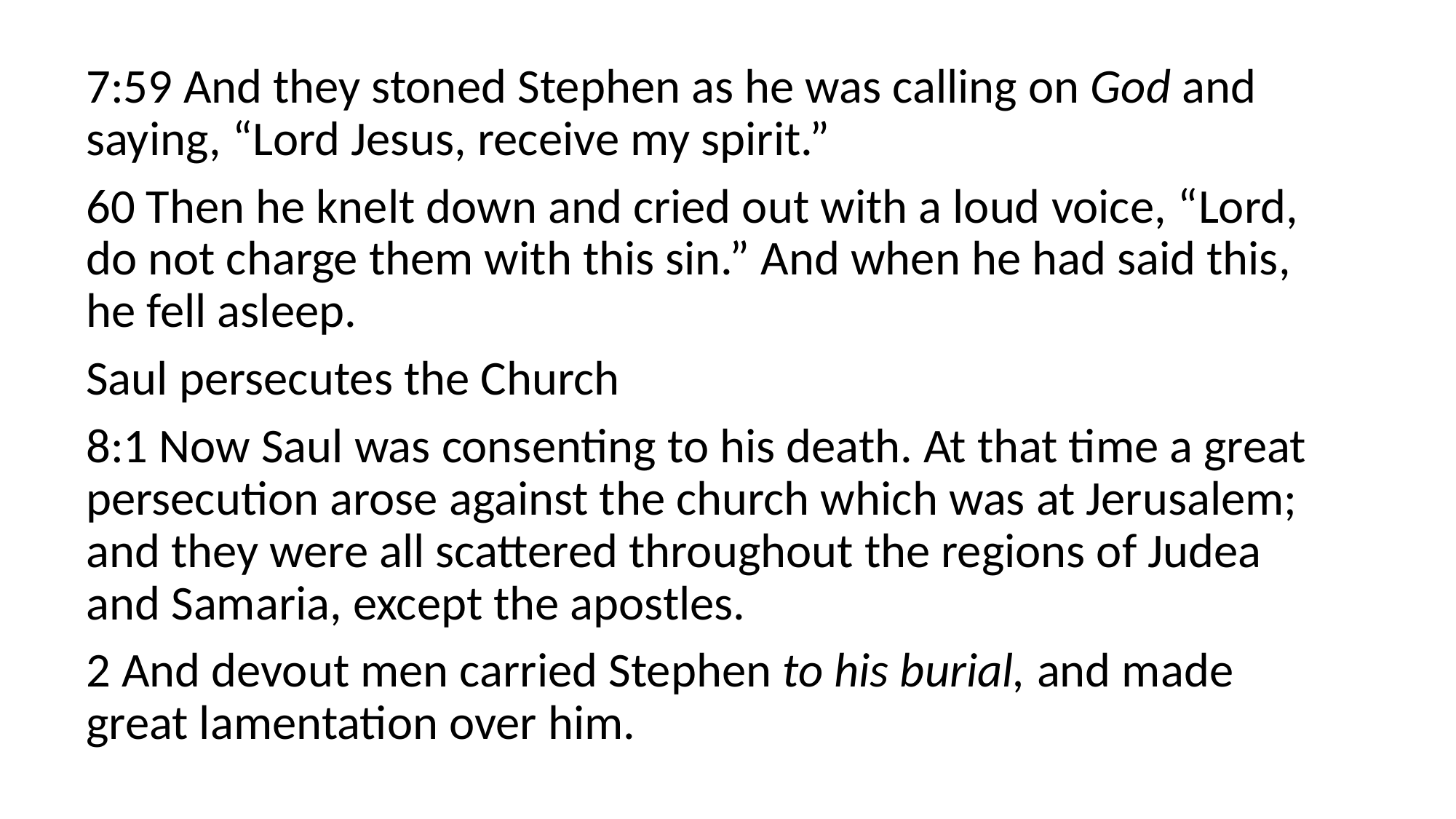

7:59 And they stoned Stephen as he was calling on God and saying, “Lord Jesus, receive my spirit.”
60 Then he knelt down and cried out with a loud voice, “Lord, do not charge them with this sin.” And when he had said this, he fell asleep.
Saul persecutes the Church
8:1 Now Saul was consenting to his death. At that time a great persecution arose against the church which was at Jerusalem; and they were all scattered throughout the regions of Judea and Samaria, except the apostles.
2 And devout men carried Stephen to his burial, and made great lamentation over him.